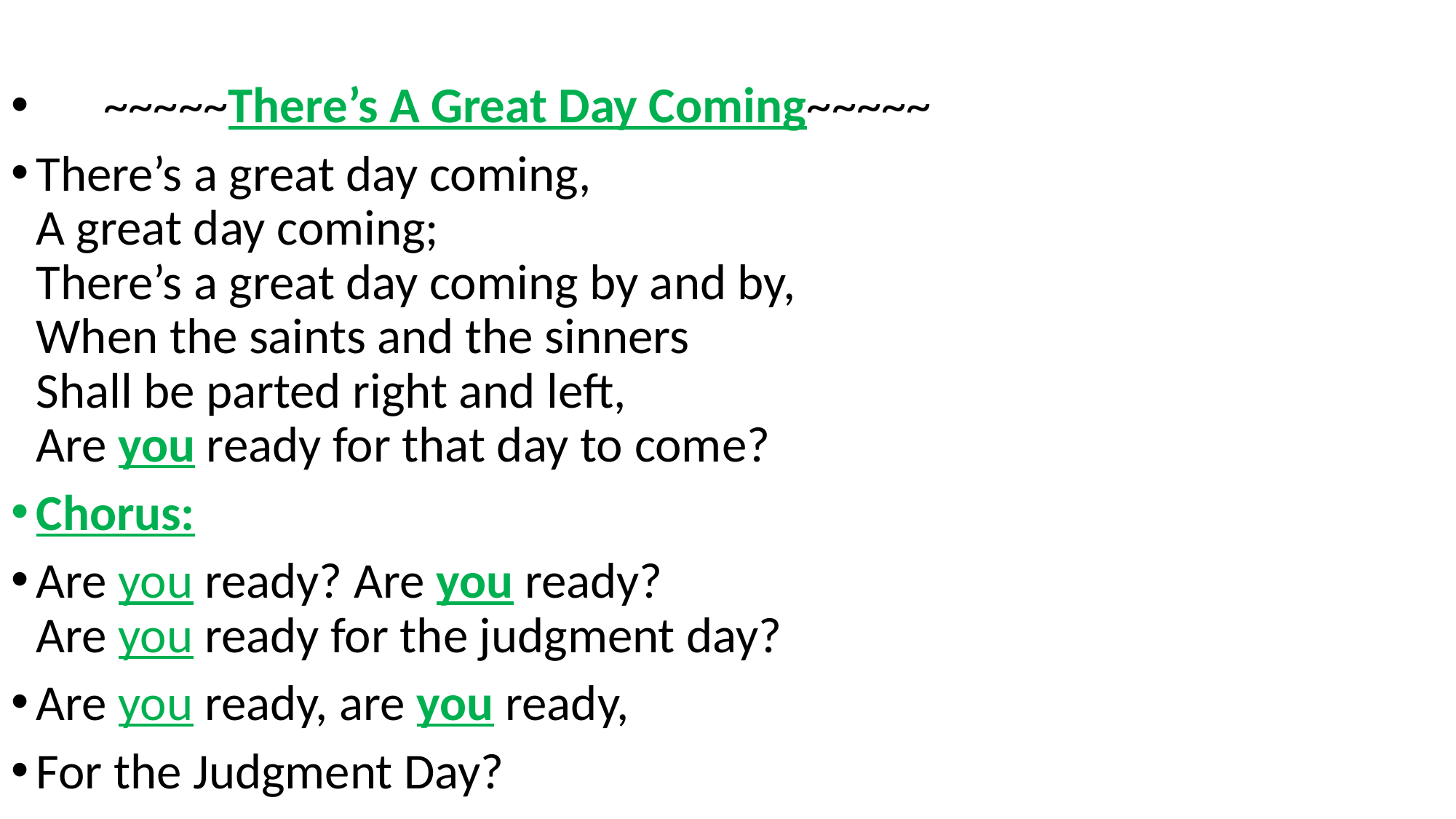

~~~~~There’s A Great Day Coming~~~~~
There’s a great day coming,
A great day coming;
There’s a great day coming by and by,
When the saints and the sinners
Shall be parted right and left,
Are you ready for that day to come?
Chorus:
Are you ready? Are you ready?
Are you ready for the judgment day?
Are you ready, are you ready,
For the Judgment Day?